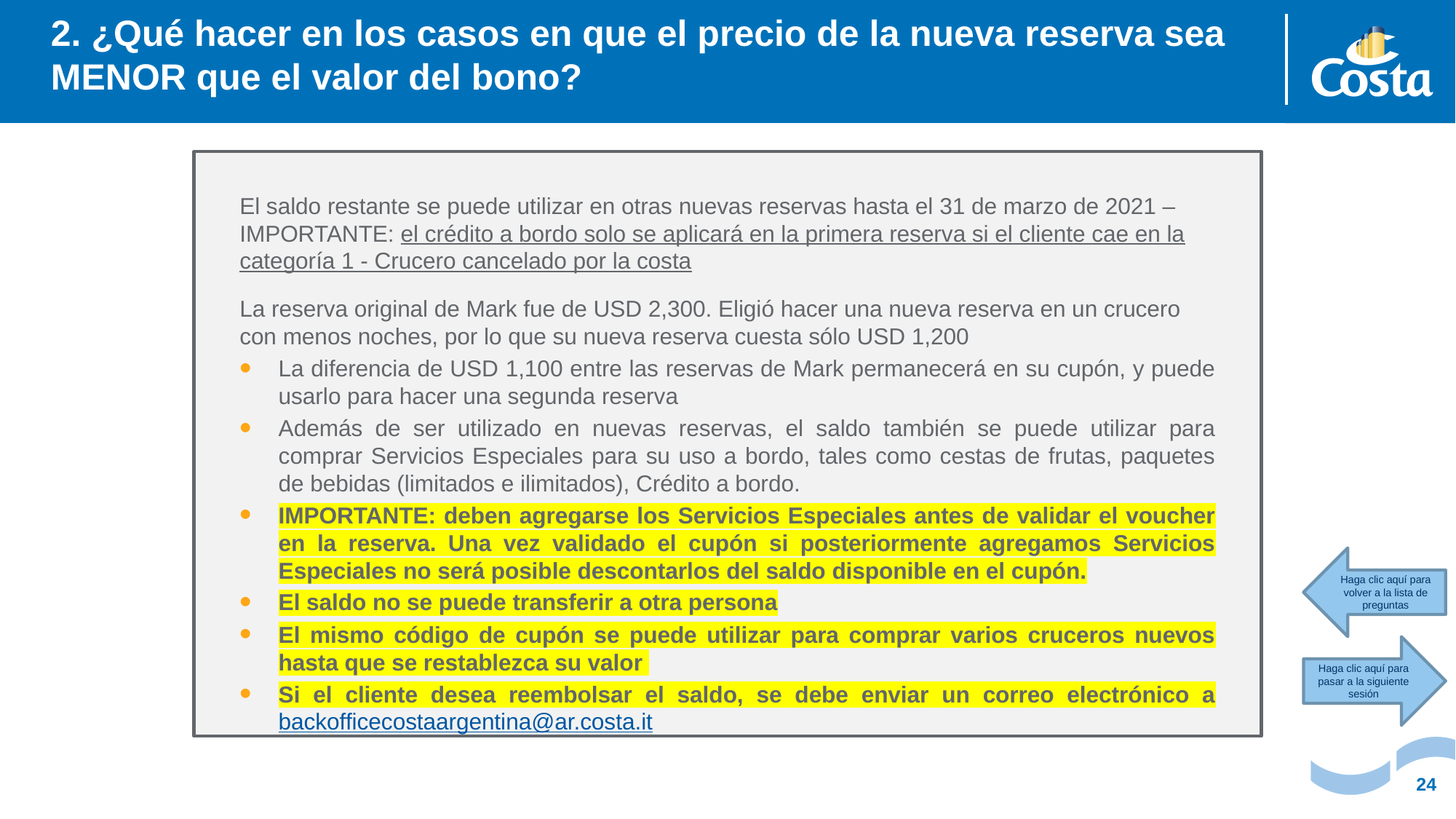

# 2. ¿Qué hacer en los casos en que el precio de la nueva reserva sea MENOR que el valor del bono?

El saldo restante se puede utilizar en otras nuevas reservas hasta el 31 de marzo de 2021 – IMPORTANTE: el crédito a bordo solo se aplicará en la primera reserva si el cliente cae en la categoría 1 - Crucero cancelado por la costa
La reserva original de Mark fue de USD 2,300. Eligió hacer una nueva reserva en un crucero con menos noches, por lo que su nueva reserva cuesta sólo USD 1,200
La diferencia de USD 1,100 entre las reservas de Mark permanecerá en su cupón, y puede usarlo para hacer una segunda reserva
Además de ser utilizado en nuevas reservas, el saldo también se puede utilizar para comprar Servicios Especiales para su uso a bordo, tales como cestas de frutas, paquetes de bebidas (limitados e ilimitados), Crédito a bordo.
IMPORTANTE: deben agregarse los Servicios Especiales antes de validar el voucher en la reserva. Una vez validado el cupón si posteriormente agregamos Servicios Especiales no será posible descontarlos del saldo disponible en el cupón.
El saldo no se puede transferir a otra persona
El mismo código de cupón se puede utilizar para comprar varios cruceros nuevos hasta que se restablezca su valor
Si el cliente desea reembolsar el saldo, se debe enviar un correo electrónico a backofficecostaargentina@ar.costa.it

Haga clic aquí para volver a la lista de preguntas

Haga clic aquí para pasar a la siguiente sesión